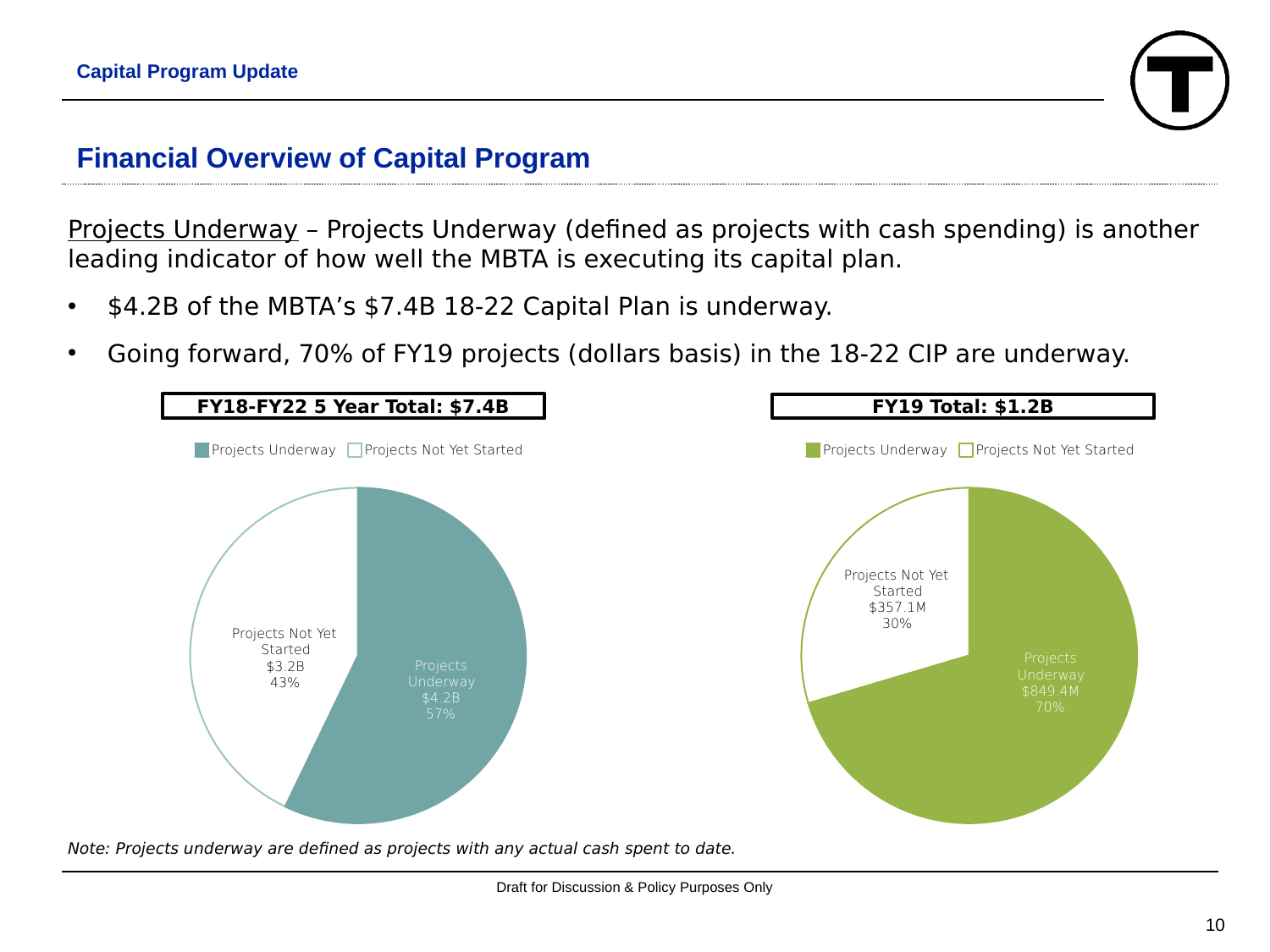

Capital Program Update
# Financial Overview of Capital Program
Projects Underway – Projects Underway (defined as projects with cash spending) is another leading indicator of how well the MBTA is executing its capital plan.
$4.2B of the MBTA’s $7.4B 18-22 Capital Plan is underway.
Going forward, 70% of FY19 projects (dollars basis) in the 18-22 CIP are underway.

FY18-FY22 5 Year Total: $7.4B
FY19 Total: $1.2B

Note: Projects underway are defined as projects with any actual cash spent to date.